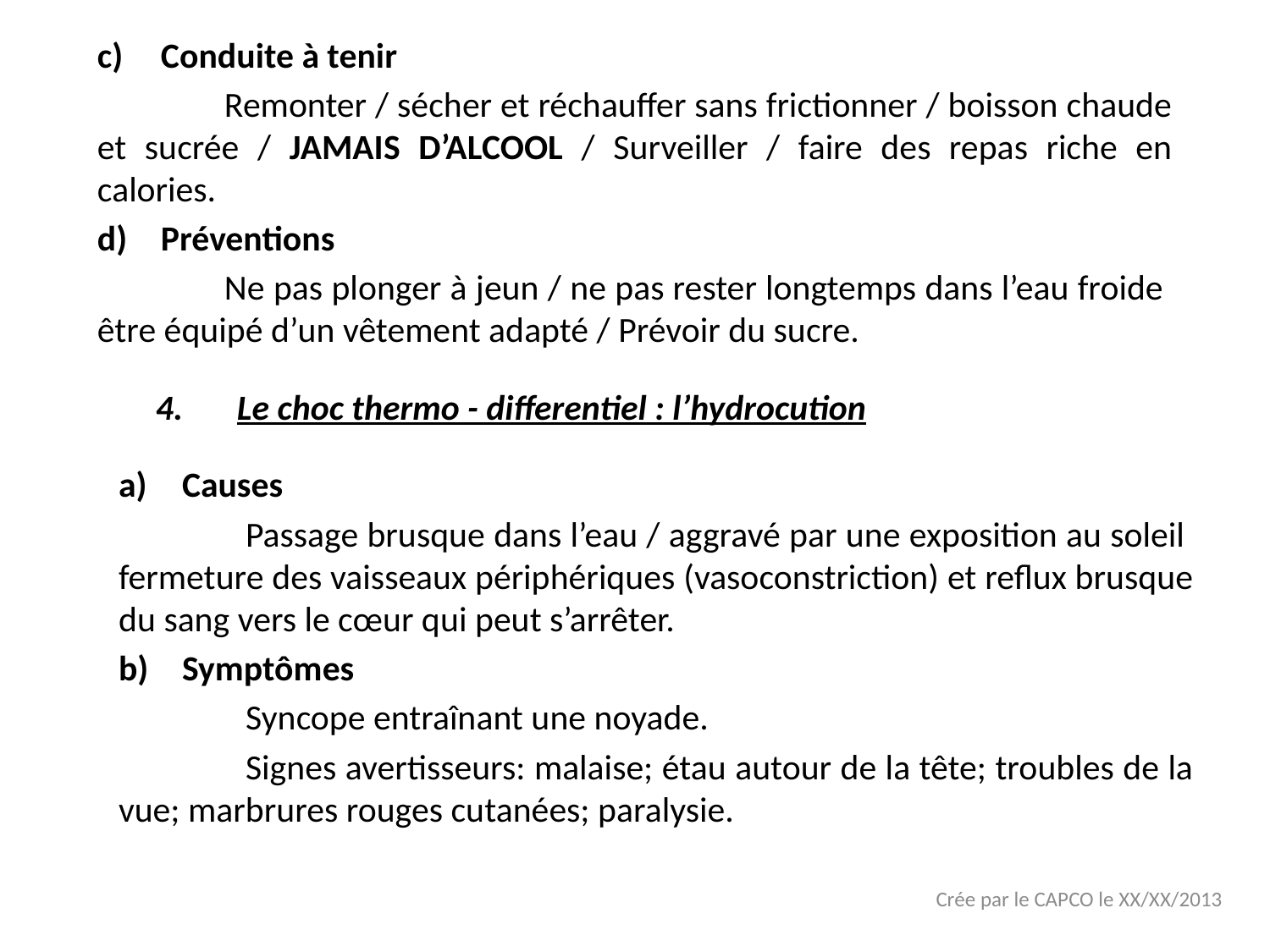

Conduite à tenir
	Remonter / sécher et réchauffer sans frictionner / boisson chaude et sucrée / JAMAIS D’ALCOOL / Surveiller / faire des repas riche en calories.
Préventions
	Ne pas plonger à jeun / ne pas rester longtemps dans l’eau froide  être équipé d’un vêtement adapté / Prévoir du sucre.
Le choc thermo - differentiel : l’hydrocution
Causes
	Passage brusque dans l’eau / aggravé par une exposition au soleil  fermeture des vaisseaux périphériques (vasoconstriction) et reflux brusque du sang vers le cœur qui peut s’arrêter.
Symptômes
	Syncope entraînant une noyade.
	Signes avertisseurs: malaise; étau autour de la tête; troubles de la vue; marbrures rouges cutanées; paralysie.
Crée par le CAPCO le XX/XX/2013